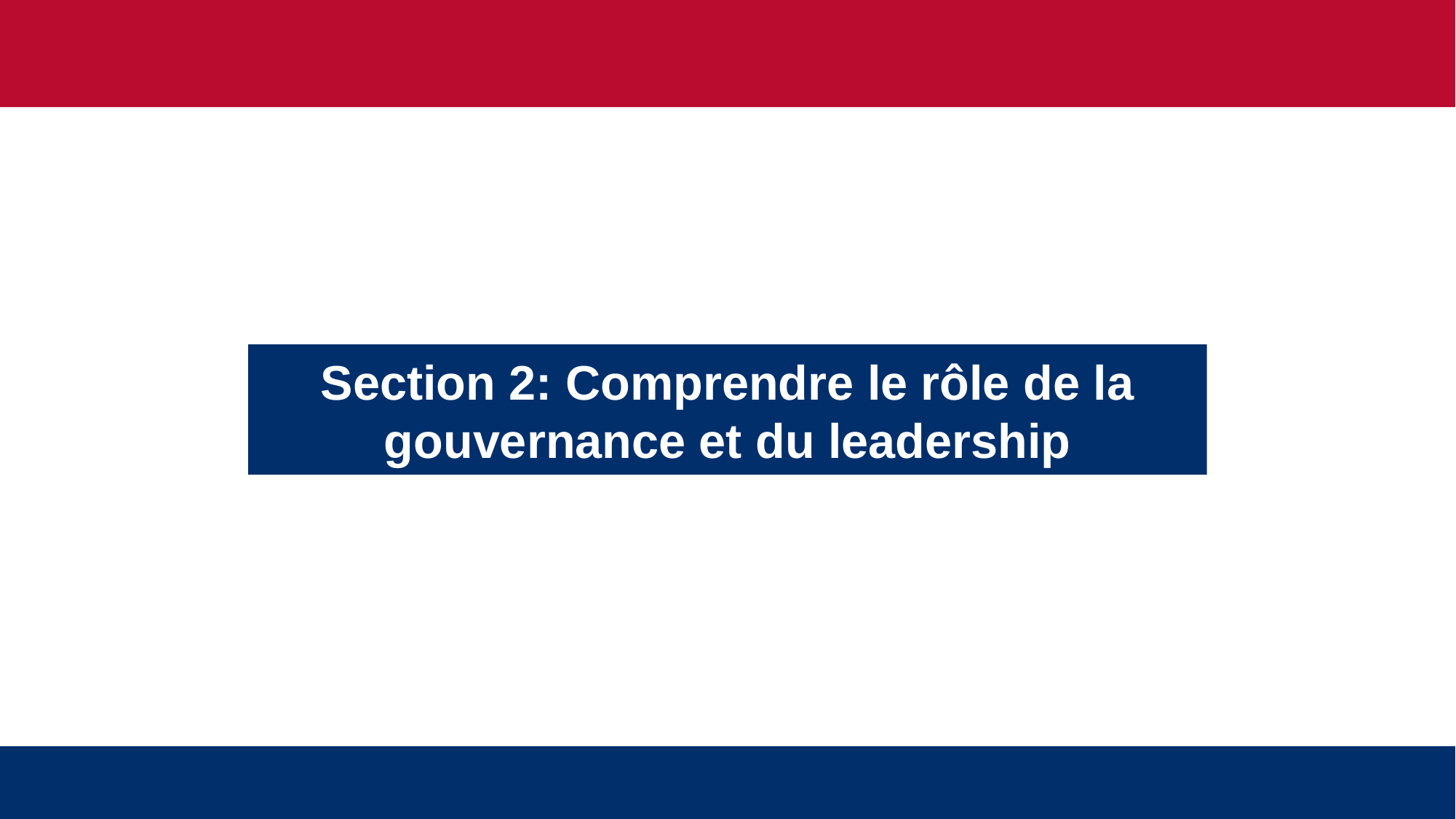

Section 2: Comprendre le rôle de la gouvernance et du leadership